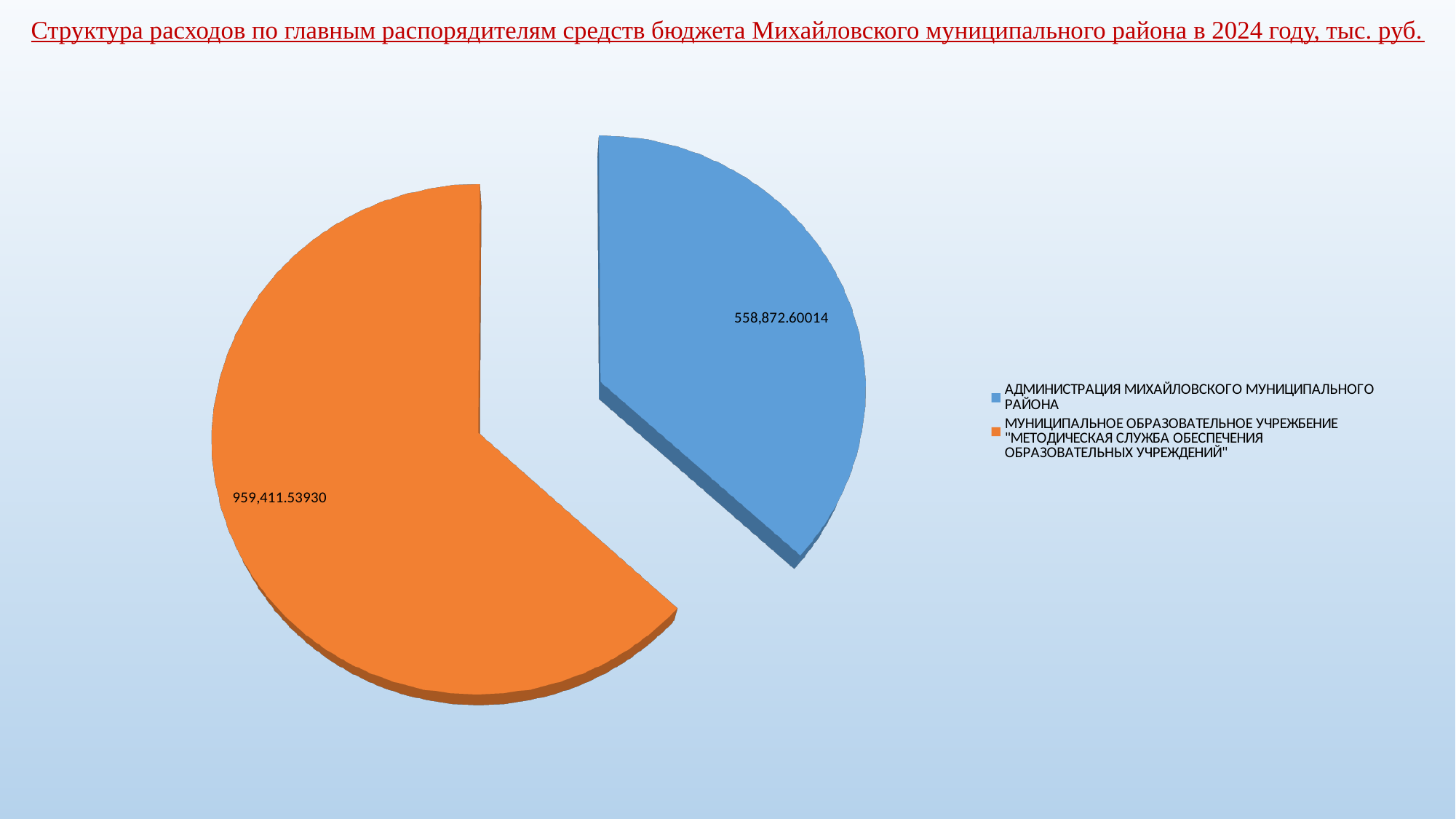

# Структура расходов по главным распорядителям средств бюджета Михайловского муниципального района в 2024 году, тыс. руб.

[unsupported chart]

[unsupported chart]